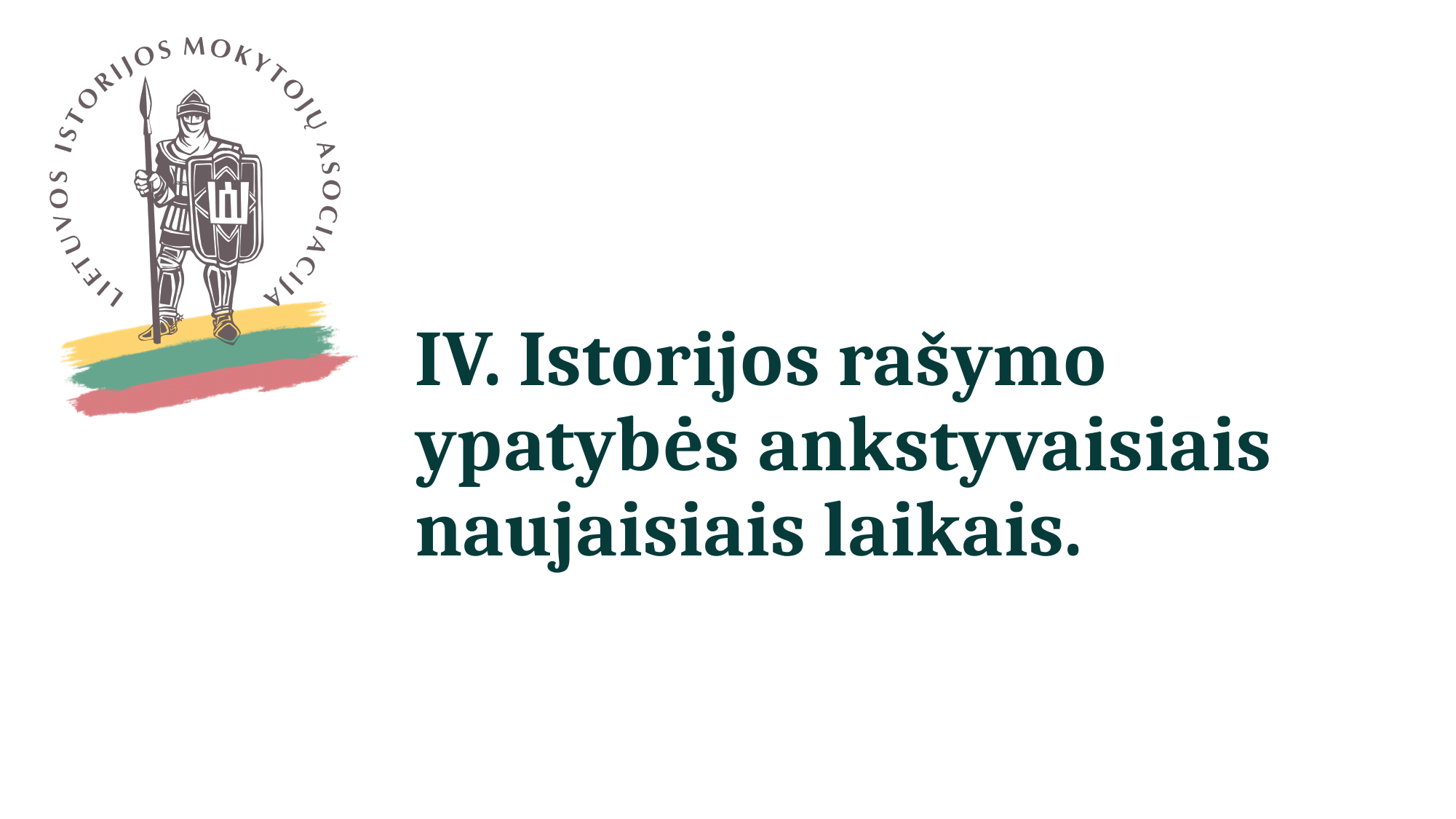

# IV. Istorijos rašymo ypatybės ankstyvaisiais naujaisiais laikais.